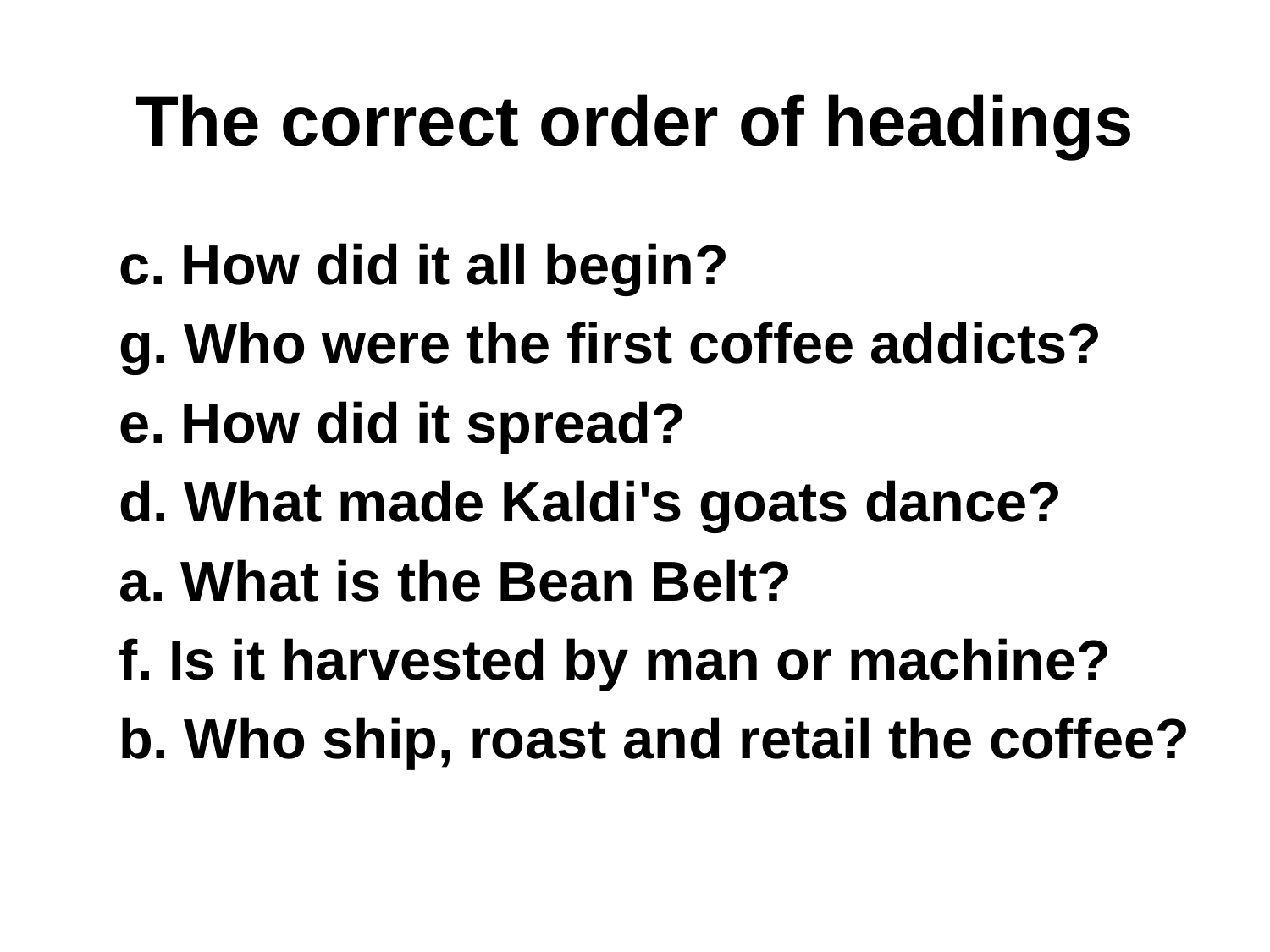

# The correct order of headings
c. How did it all begin?
g. Who were the first coffee addicts?
e. How did it spread?
d. What made Kaldi's goats dance?
a. What is the Bean Belt?
f. Is it harvested by man or machine?
b. Who ship, roast and retail the coffee?